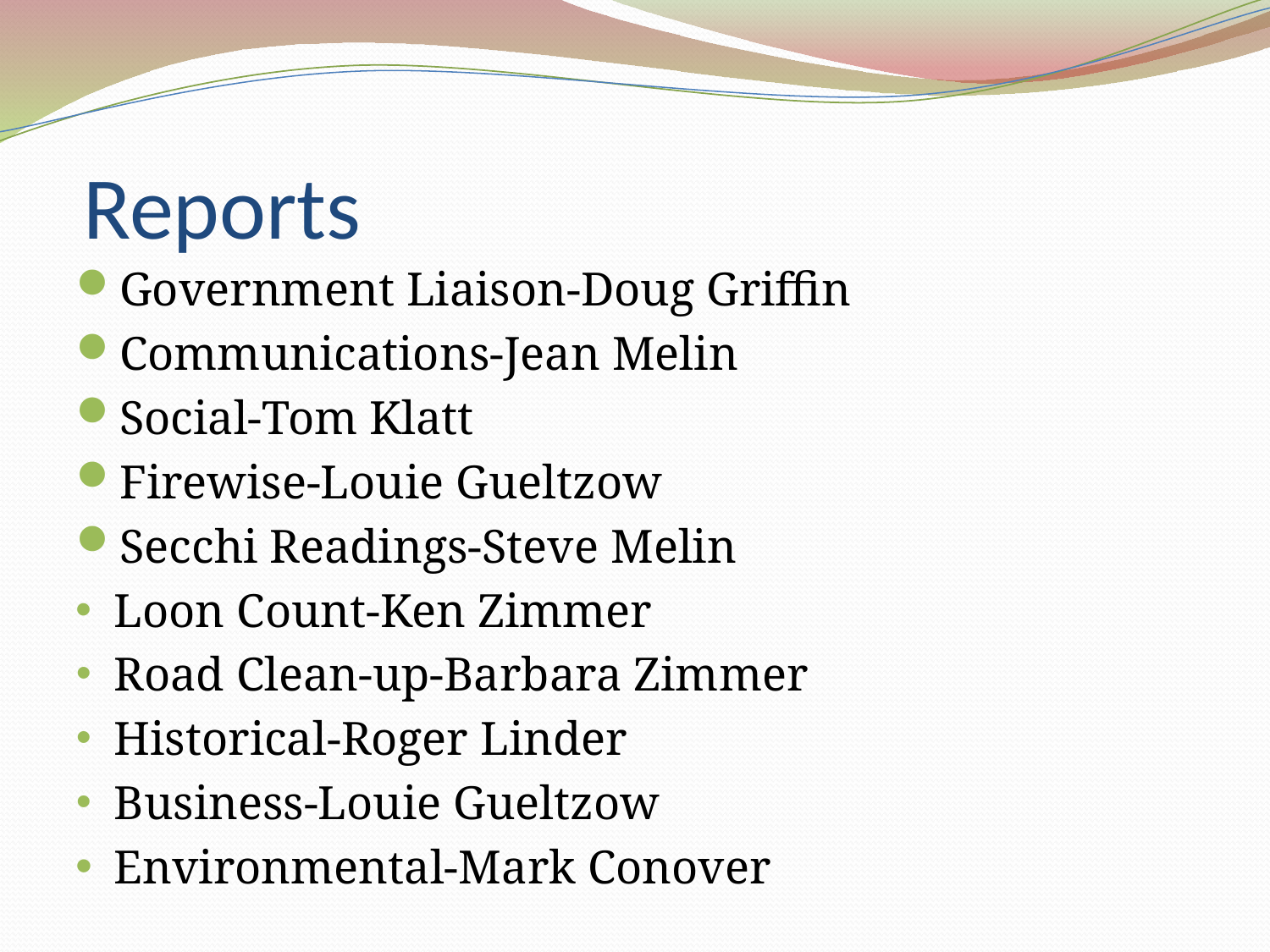

# Reports
Government Liaison-Doug Griffin
Communications-Jean Melin
Social-Tom Klatt
Firewise-Louie Gueltzow
Secchi Readings-Steve Melin
Loon Count-Ken Zimmer
Road Clean-up-Barbara Zimmer
Historical-Roger Linder
Business-Louie Gueltzow
Environmental-Mark Conover